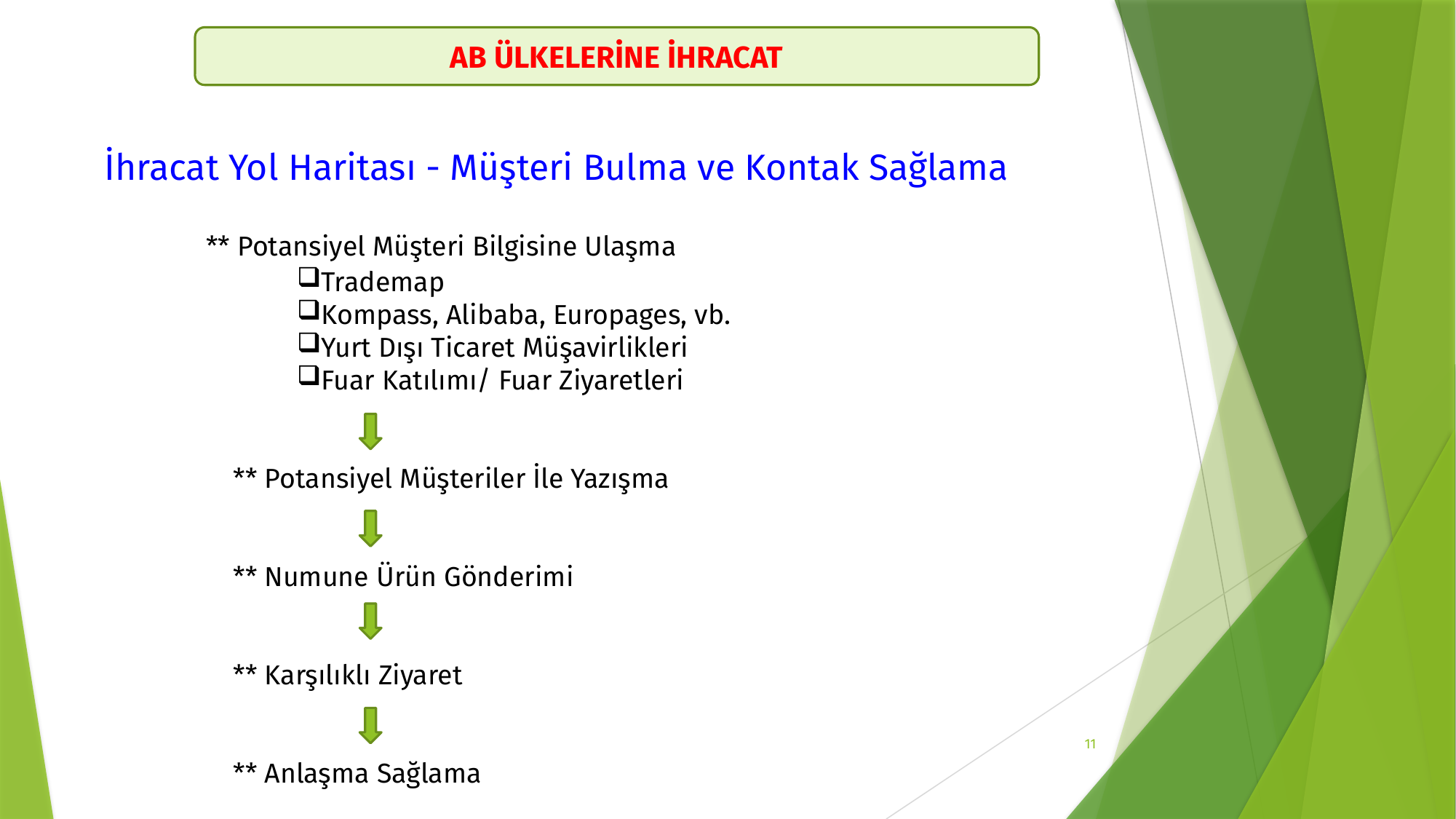

AB ÜLKELERİNE İHRACAT
İhracat Yol Haritası - Müşteri Bulma ve Kontak Sağlama
         ** Potansiyel Müşteri Bilgisine Ulaşma
Trademap
Kompass, Alibaba, Europages, vb.
Yurt Dışı Ticaret Müşavirlikleri
Fuar Katılımı/ Fuar Ziyaretleri

** Potansiyel Müşteriler İle Yazışma

** Numune Ürün Gönderimi

** Karşılıklı Ziyaret

** Anlaşma Sağlama

11